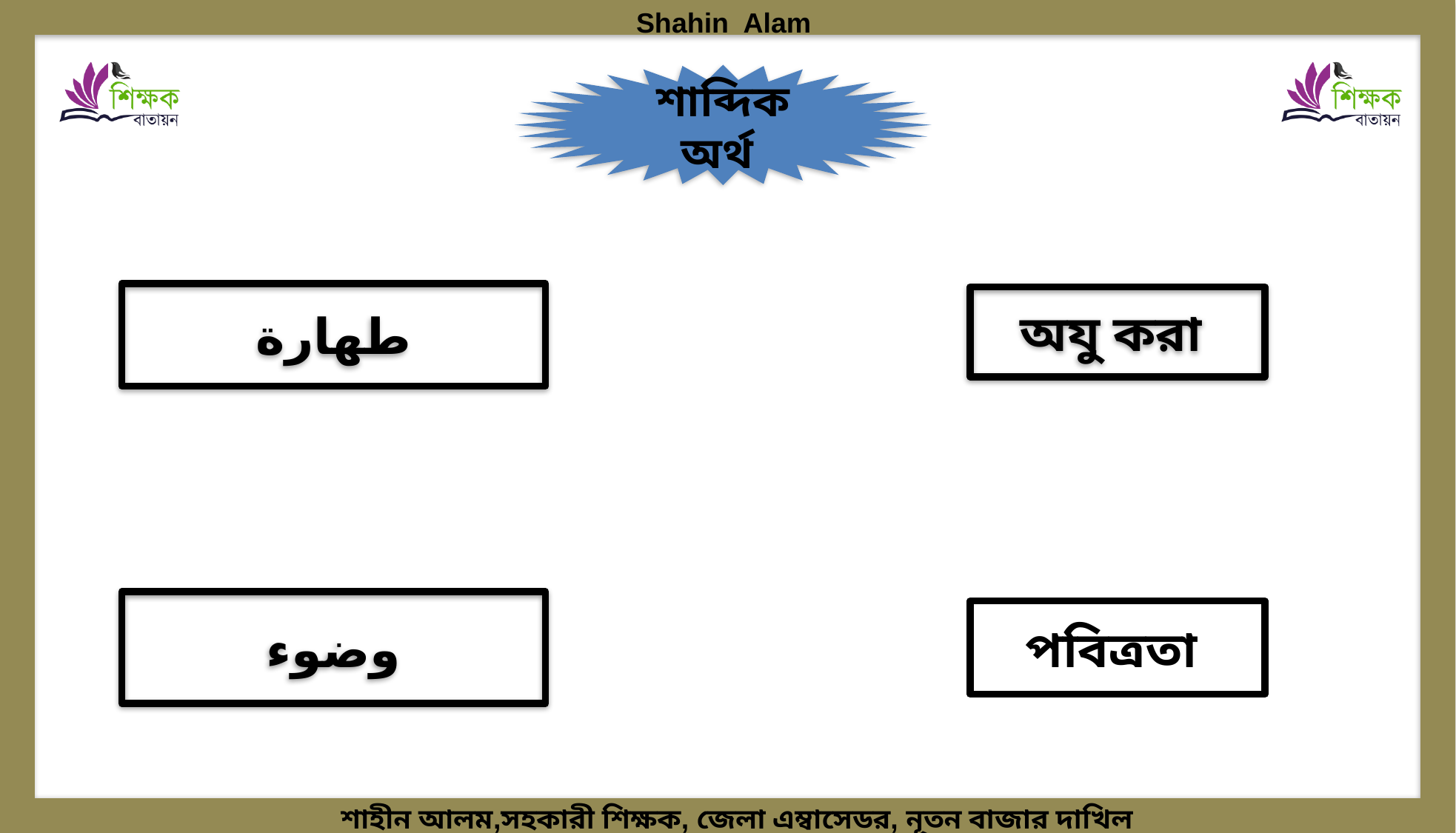

শাব্দিক অর্থ
طهارة
অযু করা
وضوء
পবিত্রতা